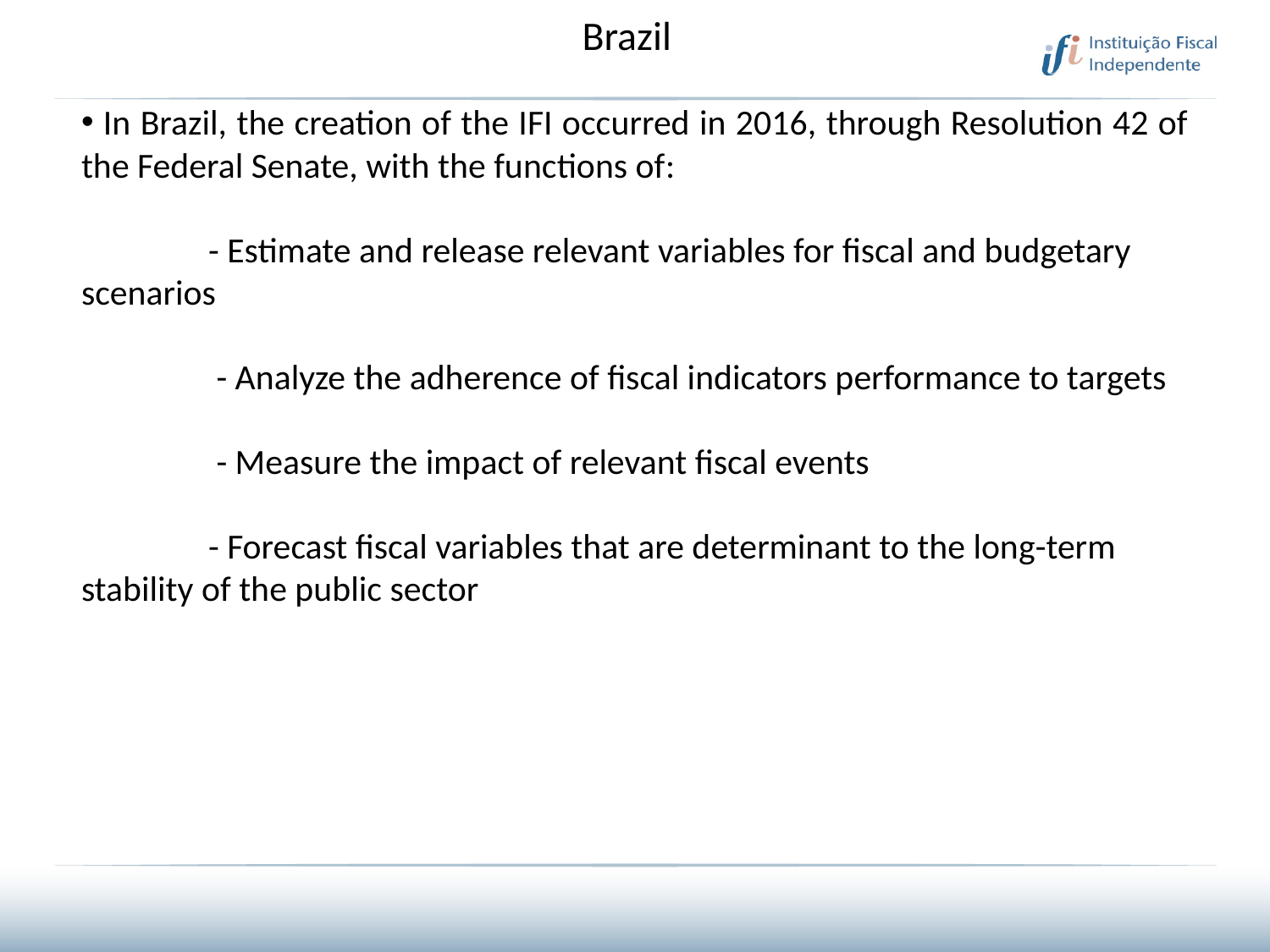

# Brazil
 In Brazil, the creation of the IFI occurred in 2016, through Resolution 42 of the Federal Senate, with the functions of:

	- Estimate and release relevant variables for fiscal and budgetary scenarios

	 - Analyze the adherence of fiscal indicators performance to targets

	 - Measure the impact of relevant fiscal events

	- Forecast fiscal variables that are determinant to the long-term stability of the public sector